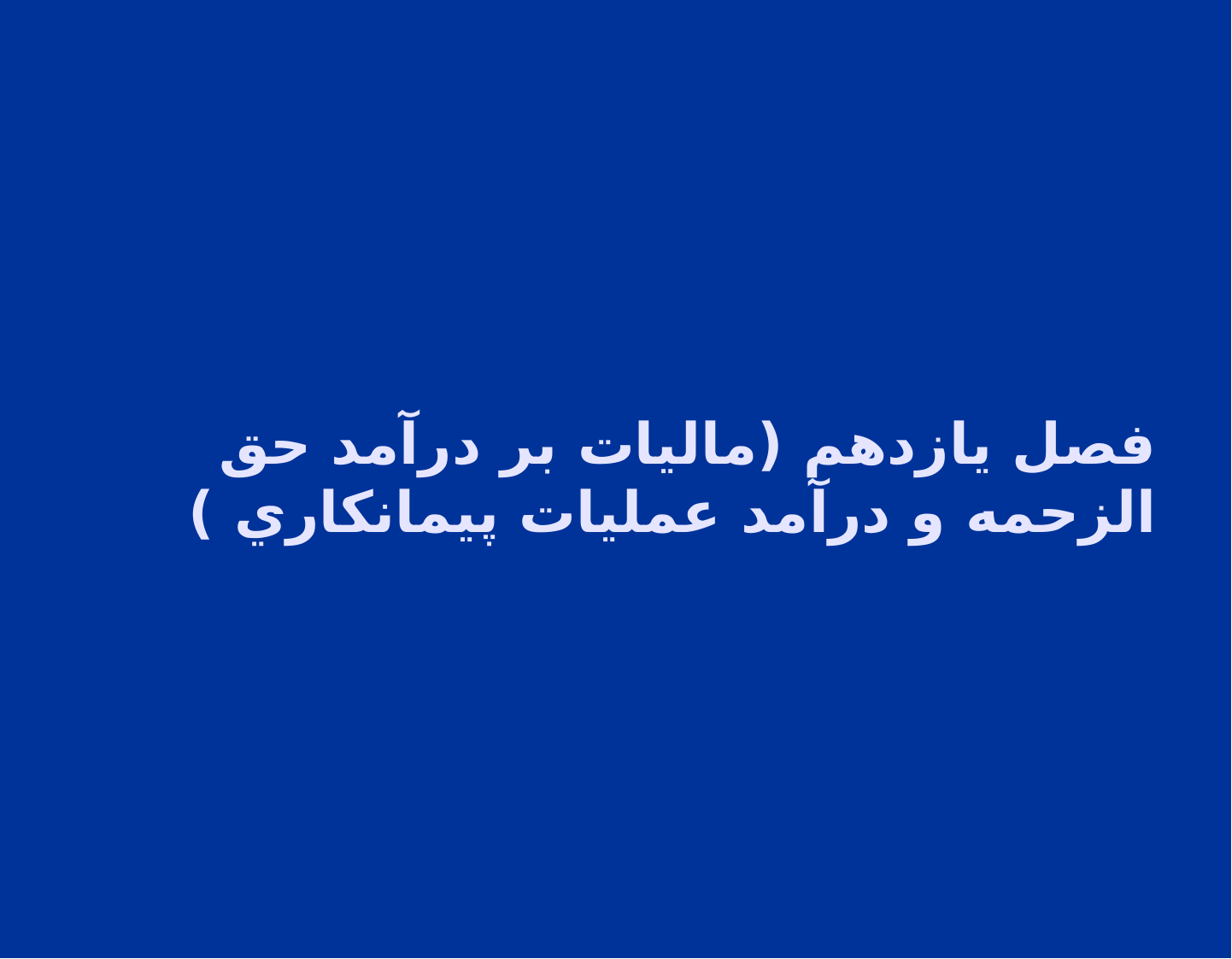

# فصل يازدهم (ماليات بر درآمد حق الزحمه و درآمد عمليات پيمانكاري )